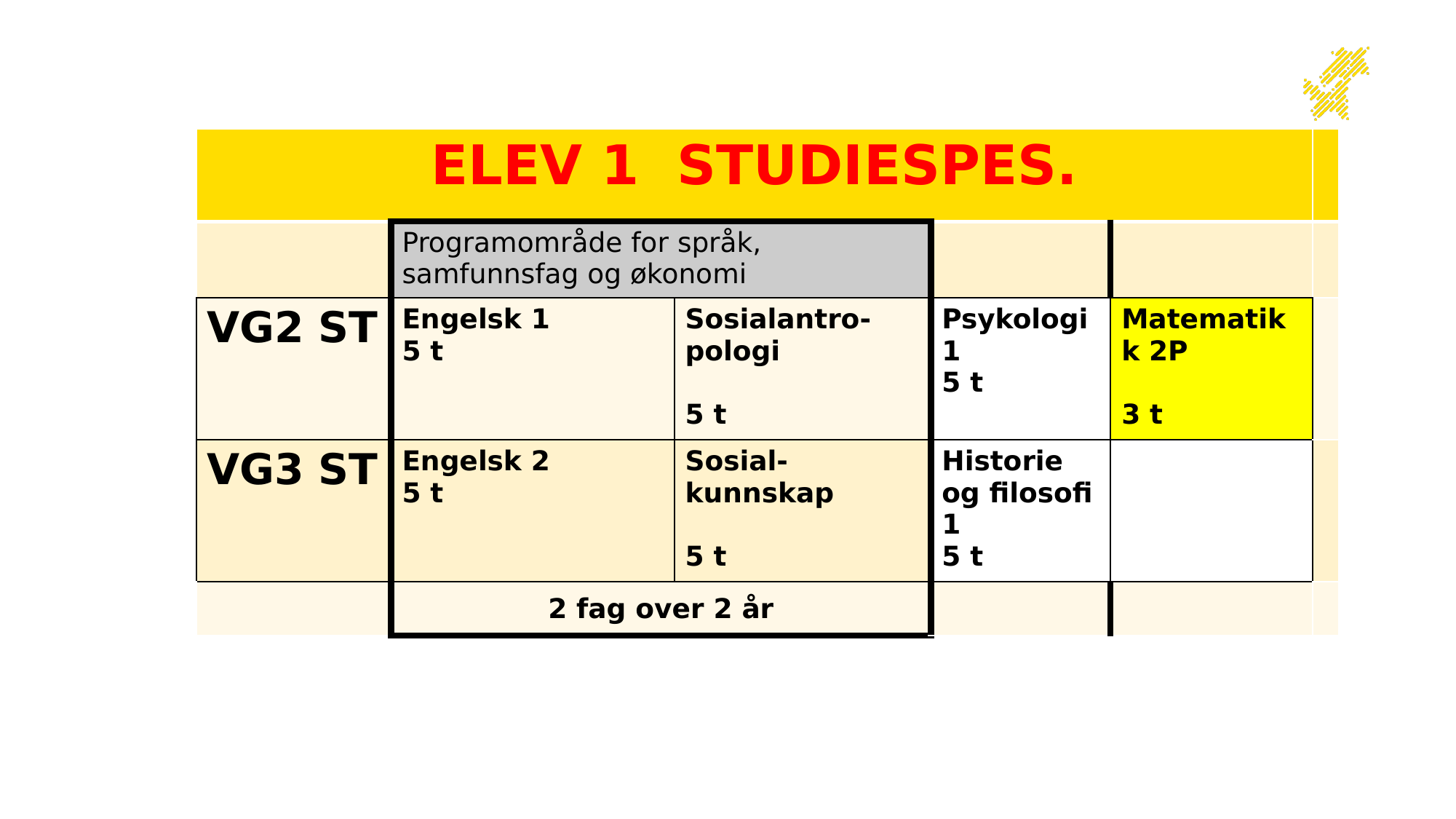

| ELEV 1 STUDIESPES. |  |  |  |  |  |
| --- | --- | --- | --- | --- | --- |
|  | Programområde for språk, samfunnsfag og økonomi |  |  |  |  |
| VG2 ST | Engelsk 1 5 t | Sosialantro-pologi 5 t | Psykologi 1 5 t | Matematikk 2P 3 t |  |
| VG3 ST | Engelsk 2 5 t | Sosial-kunnskap 5 t | Historie og filosofi 1 5 t |  |  |
|  | 2 fag over 2 år |  |  |  |  |